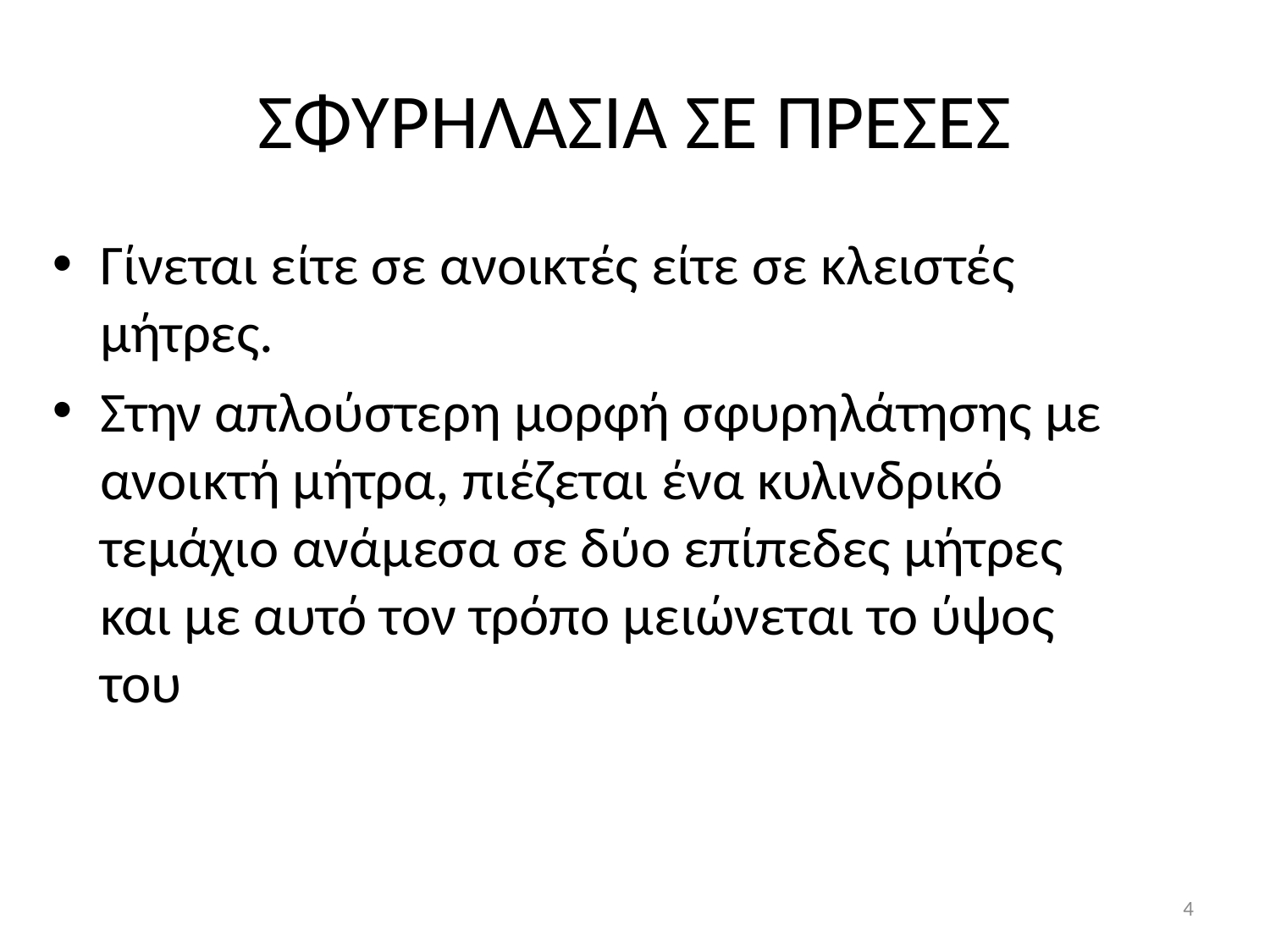

# ΣΦΥΡΗΛΑΣΙΑ ΣΕ ΠΡΕΣΕΣ
Γίνεται είτε σε ανοικτές είτε σε κλειστές μήτρες.
Στην απλούστερη μορφή σφυρηλάτησης με ανοικτή μήτρα, πιέζεται ένα κυλινδρικό τεμάχιο ανάμεσα σε δύο επίπεδες μήτρες και με αυτό τον τρόπο μειώνεται το ύψος του
4